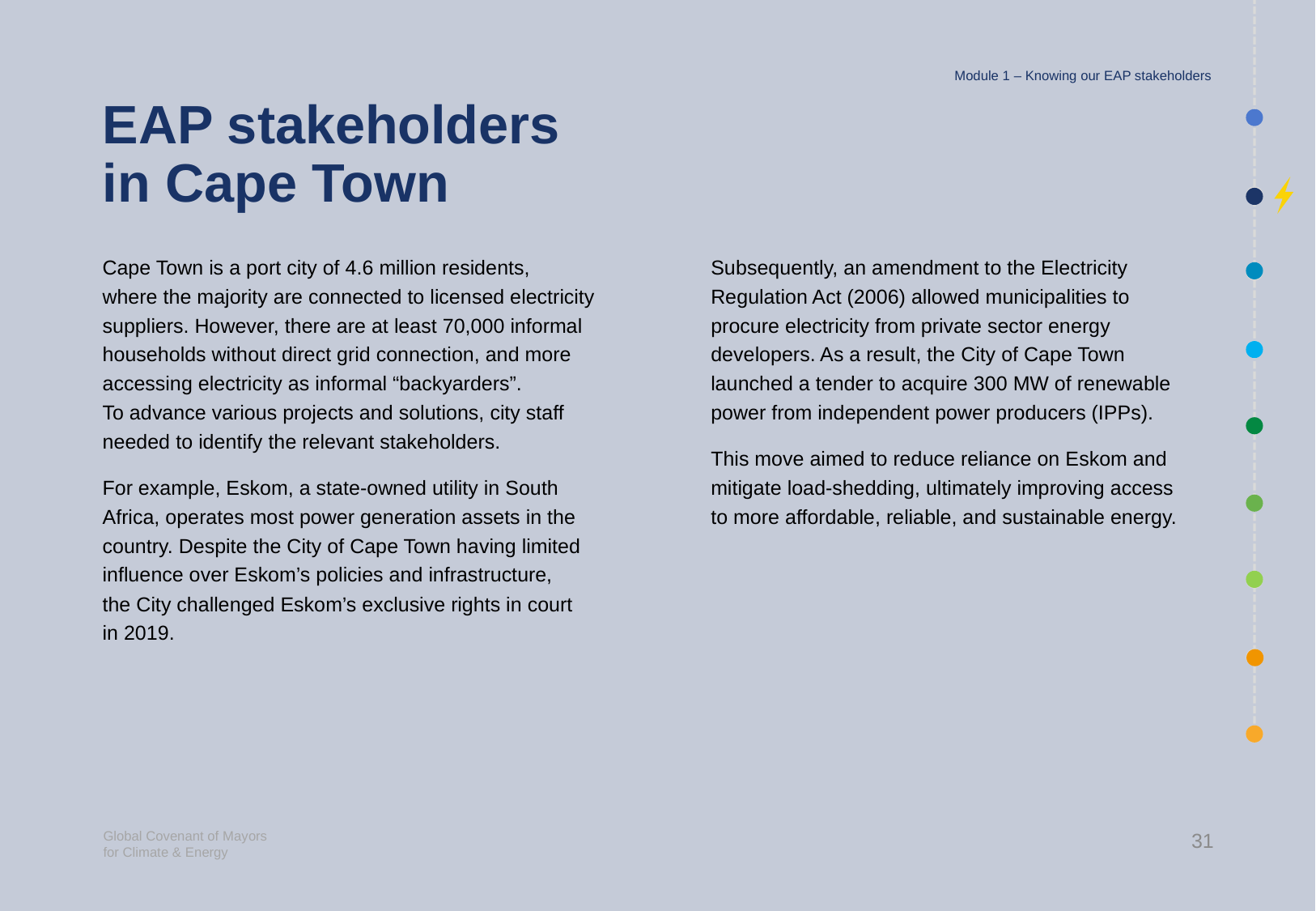

Module 1 – Knowing our EAP stakeholders
# EAP stakeholders in Cape Town

Cape Town is a port city of 4.6 million residents,
where the majority are connected to licensed electricity suppliers. However, there are at least 70,000 informal households without direct grid connection, and more accessing electricity as informal “backyarders”.
To advance various projects and solutions, city staff needed to identify the relevant stakeholders.
For example, Eskom, a state-owned utility in South Africa, operates most power generation assets in the country. Despite the City of Cape Town having limited influence over Eskom’s policies and infrastructure,
the City challenged Eskom’s exclusive rights in court
in 2019.
Subsequently, an amendment to the Electricity Regulation Act (2006) allowed municipalities to
procure electricity from private sector energy developers. As a result, the City of Cape Town
launched a tender to acquire 300 MW of renewable power from independent power producers (IPPs).
This move aimed to reduce reliance on Eskom and mitigate load-shedding, ultimately improving access
to more affordable, reliable, and sustainable energy.

31